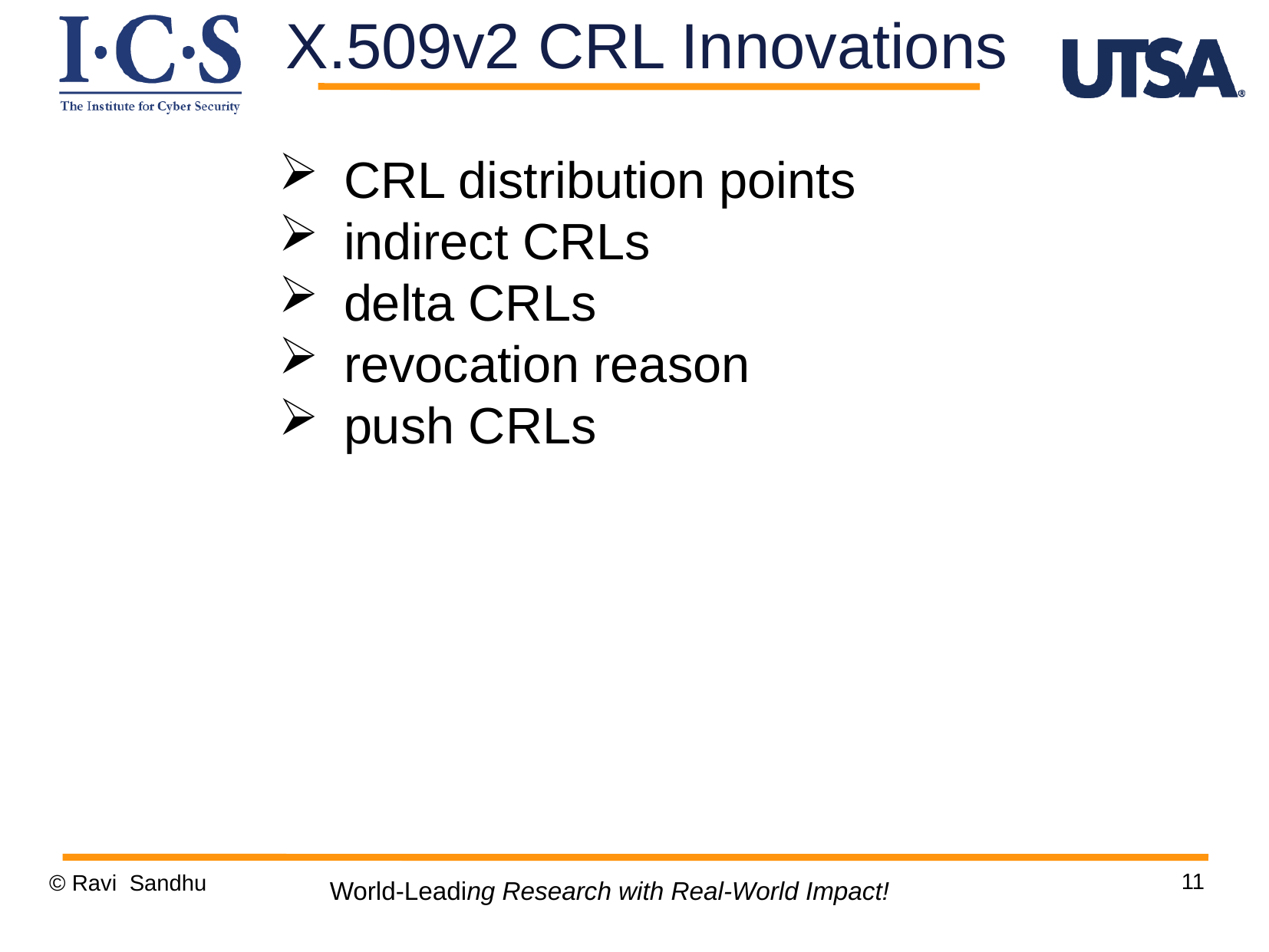

X.509v2 CRL Innovations
CRL distribution points
indirect CRLs
delta CRLs
revocation reason
push CRLs

11
© Ravi  Sandhu
World-Leading Research with Real-World Impact!